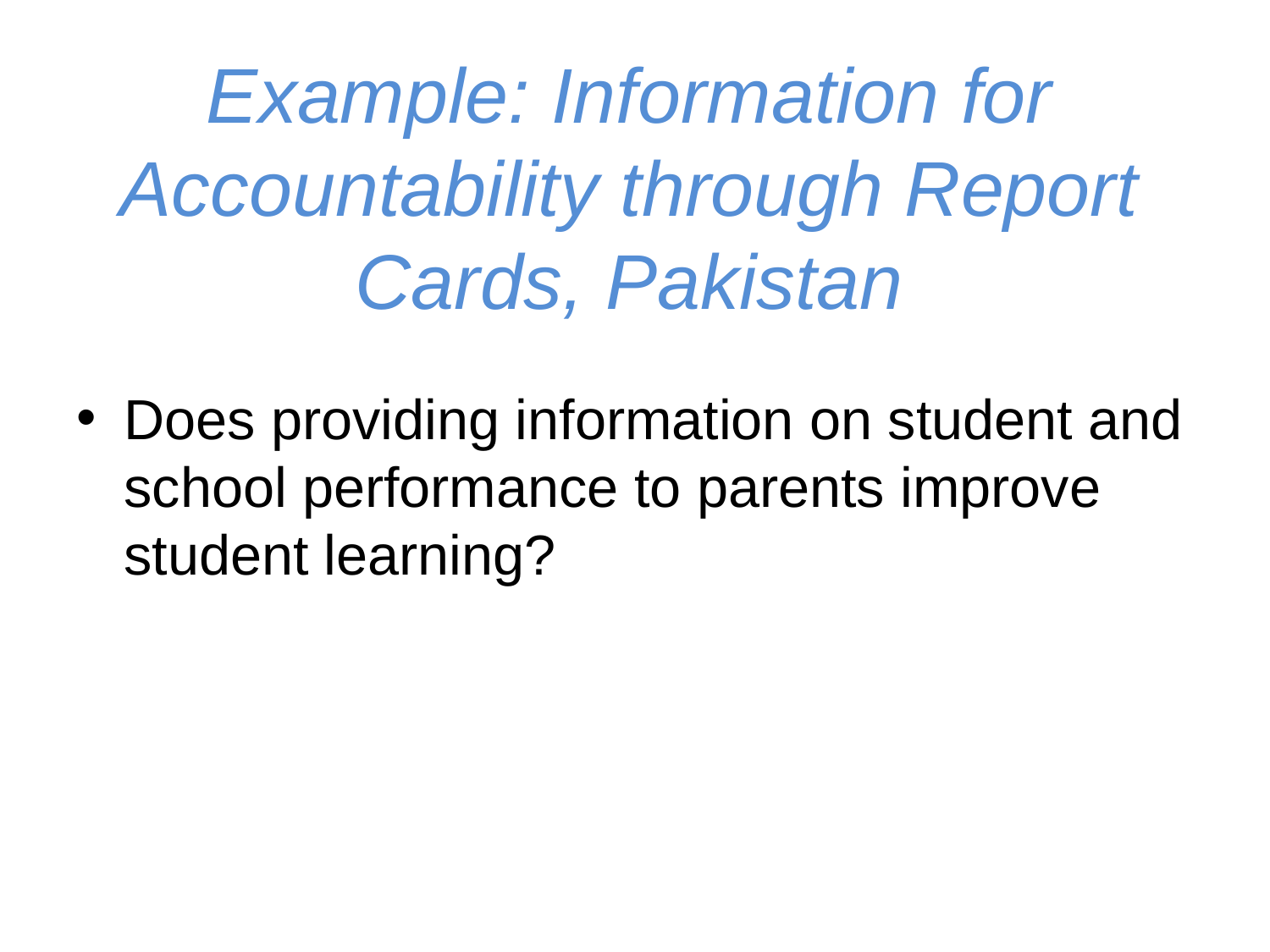

# Example: Information for Accountability through Report Cards, Pakistan
Does providing information on student and school performance to parents improve student learning?